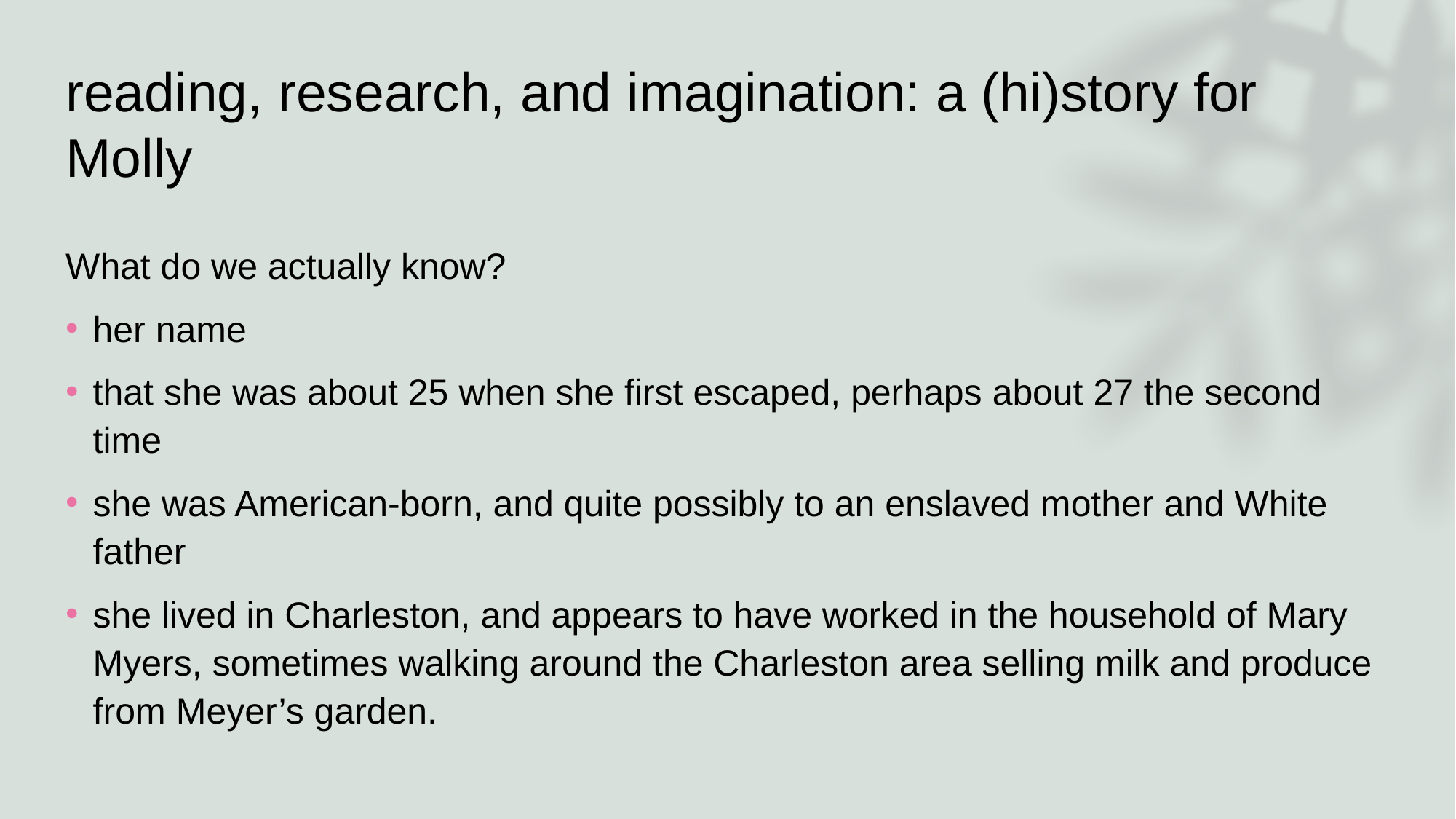

# reading, research, and imagination: a (hi)story for Molly
What do we actually know?
her name
that she was about 25 when she first escaped, perhaps about 27 the second time
she was American-born, and quite possibly to an enslaved mother and White father
she lived in Charleston, and appears to have worked in the household of Mary Myers, sometimes walking around the Charleston area selling milk and produce from Meyer’s garden.